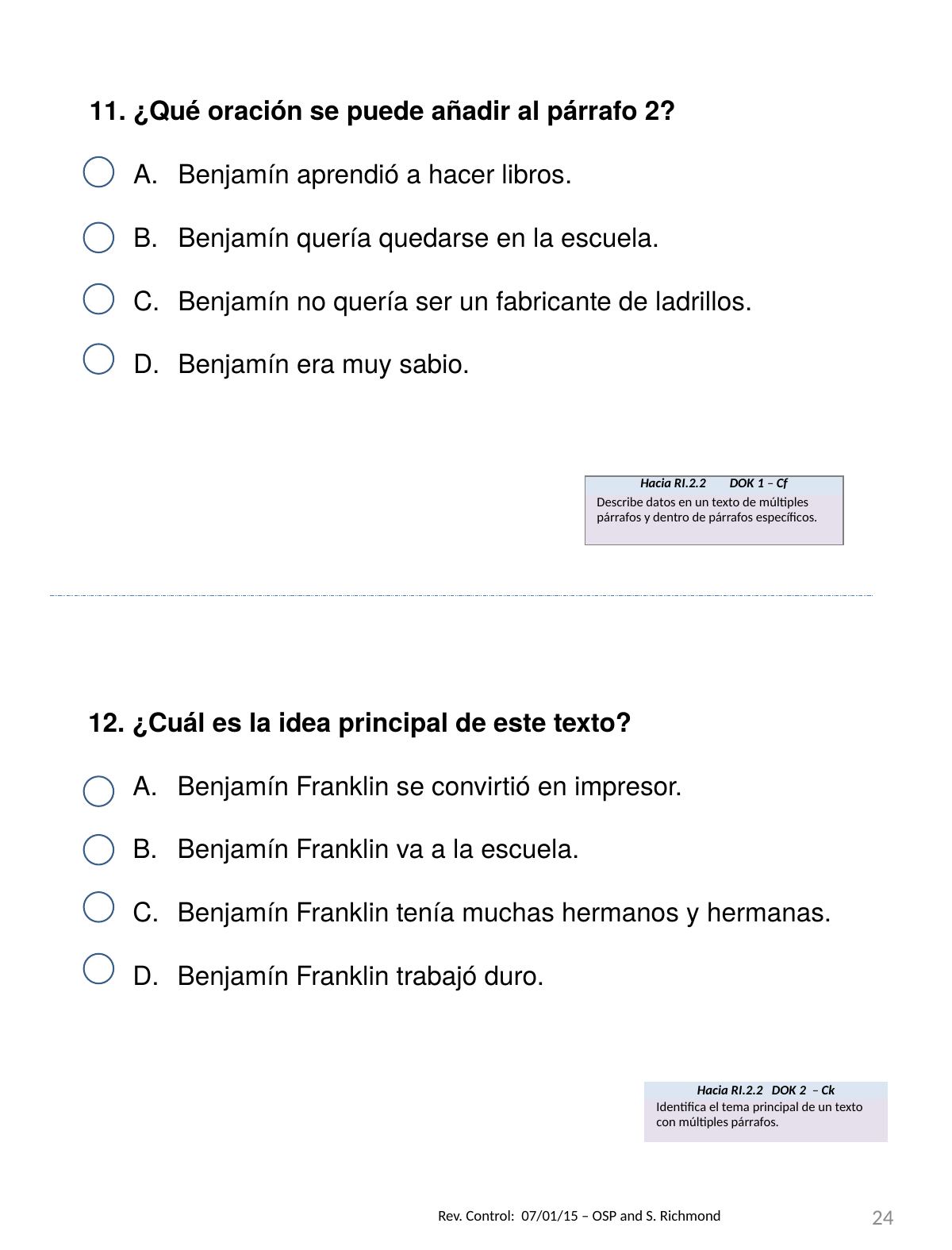

11. ¿Qué oración se puede añadir al párrafo 2?

Benjamín aprendió a hacer libros.

Benjamín quería quedarse en la escuela.

Benjamín no quería ser un fabricante de ladrillos.

Benjamín era muy sabio.

| Hacia RI.2.2 DOK 1 – Cf |
| --- |
| Describe datos en un texto de múltiples párrafos y dentro de párrafos específicos. |
12. ¿Cuál es la idea principal de este texto?

Benjamín Franklin se convirtió en impresor.

Benjamín Franklin va a la escuela.

Benjamín Franklin tenía muchas hermanos y hermanas.

Benjamín Franklin trabajó duro.

| Hacia RI.2.2 DOK 2 – Ck |
| --- |
| Identifica el tema principal de un texto con múltiples párrafos. |
24